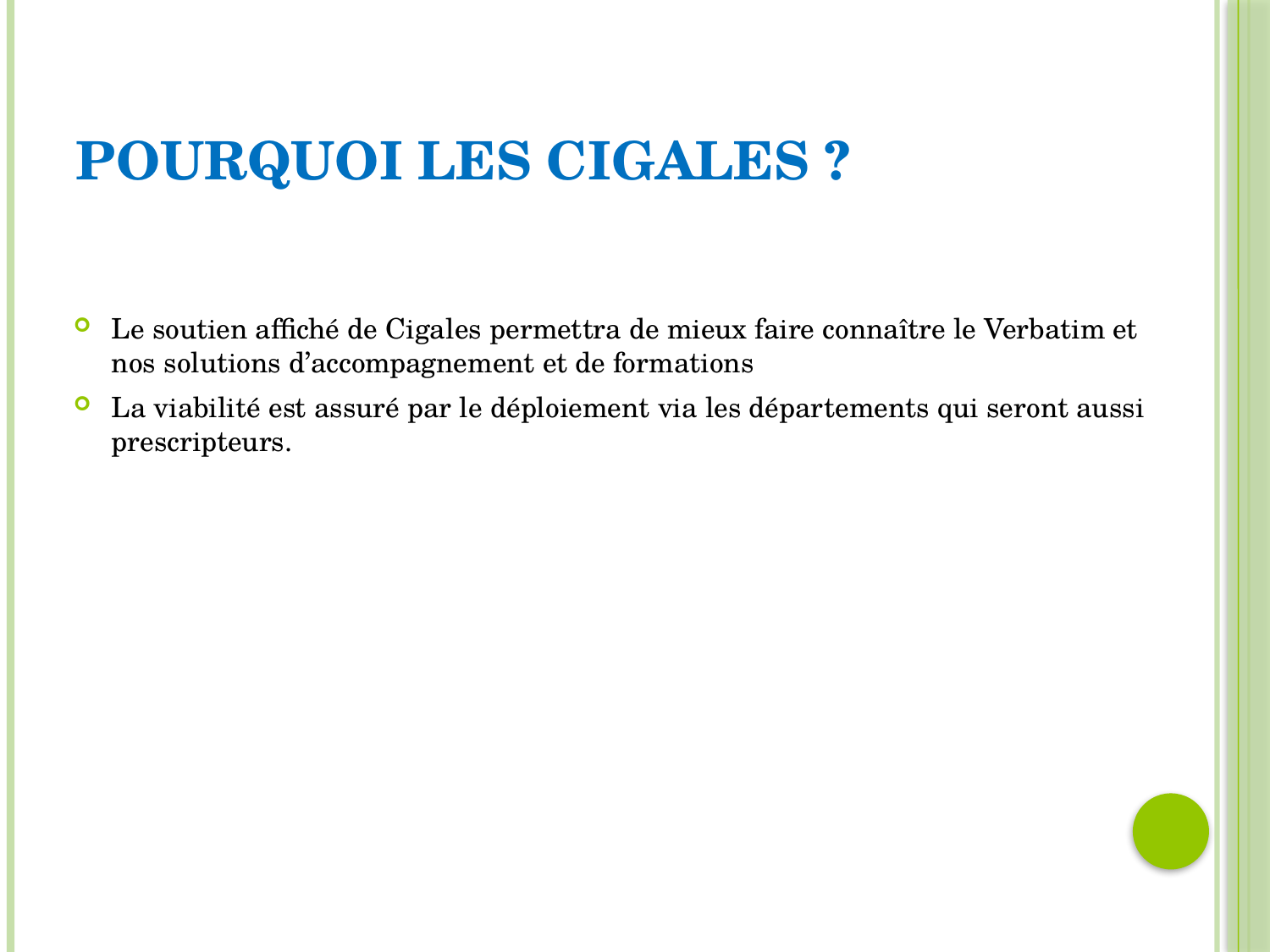

# Pourquoi les Cigales ?

Le soutien affiché de Cigales permettra de mieux faire connaître le Verbatim et nos solutions d’accompagnement et de formations
La viabilité est assuré par le déploiement via les départements qui seront aussi prescripteurs.